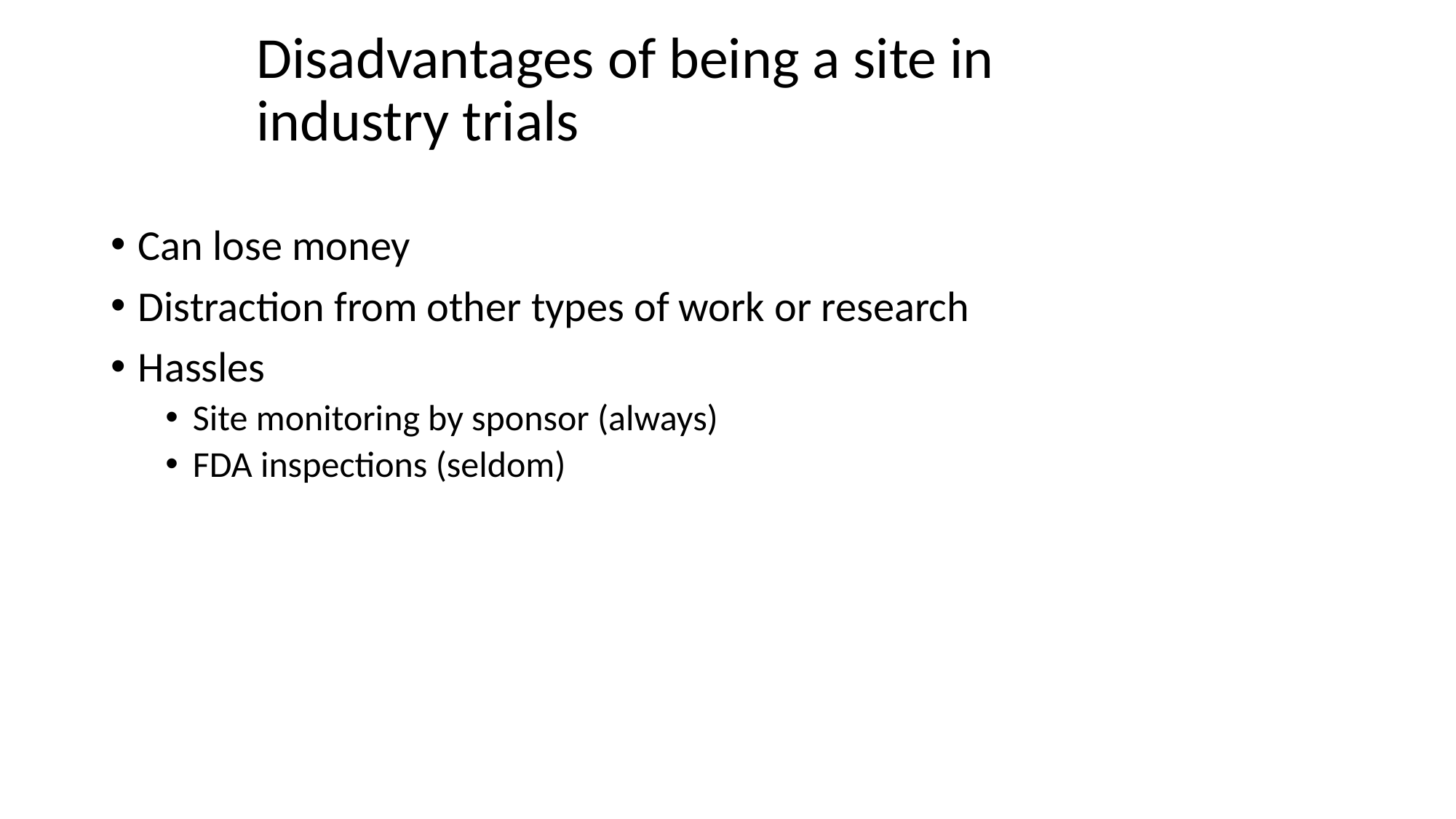

# Disadvantages of being a site in industry trials
Can lose money
Distraction from other types of work or research
Hassles
Site monitoring by sponsor (always)
FDA inspections (seldom)